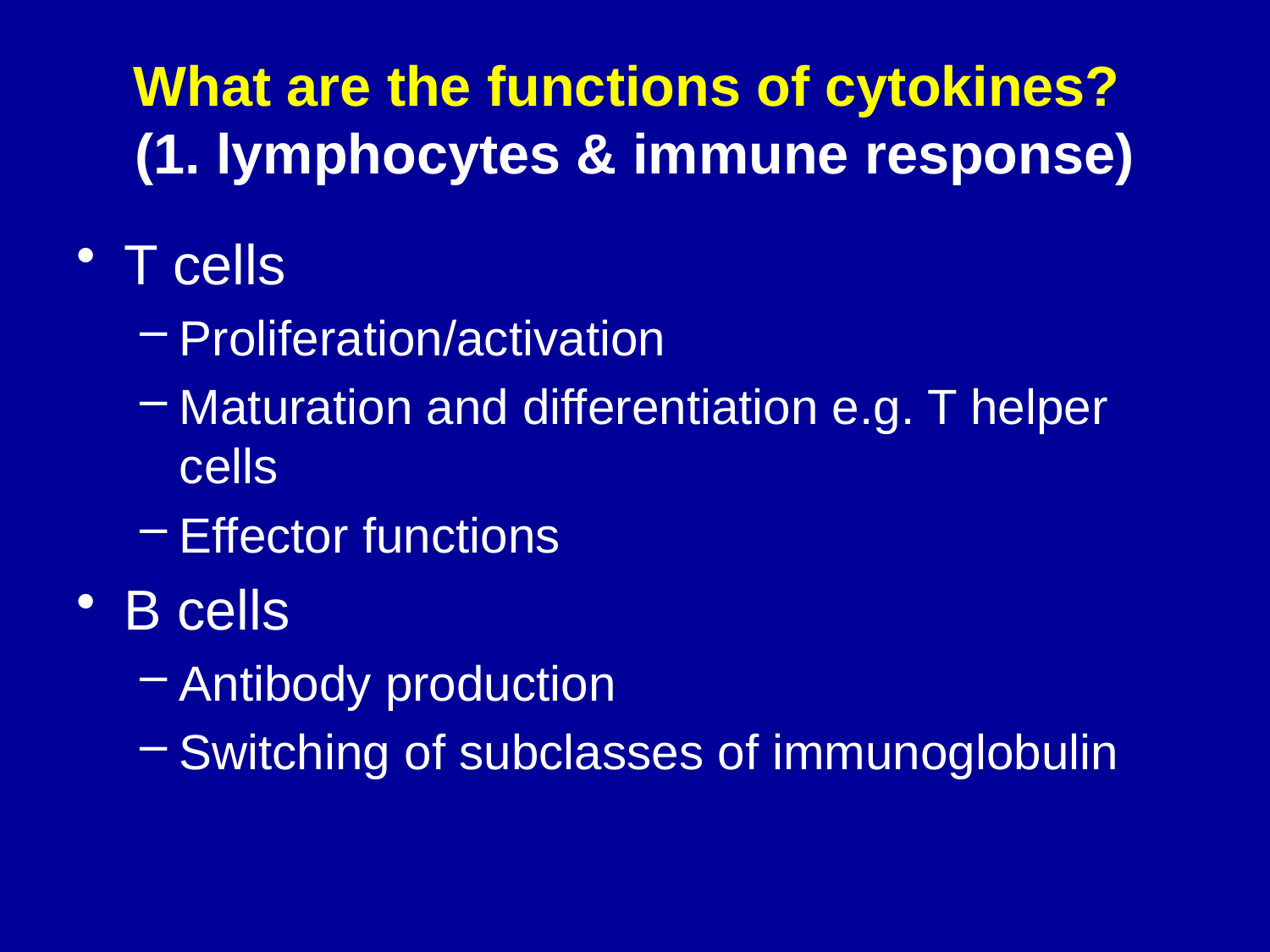

# What are the functions of cytokines? (1. lymphocytes & immune response)
T cells
Proliferation/activation
Maturation and differentiation e.g. T helper cells
Effector functions
B cells
Antibody production
Switching of subclasses of immunoglobulin